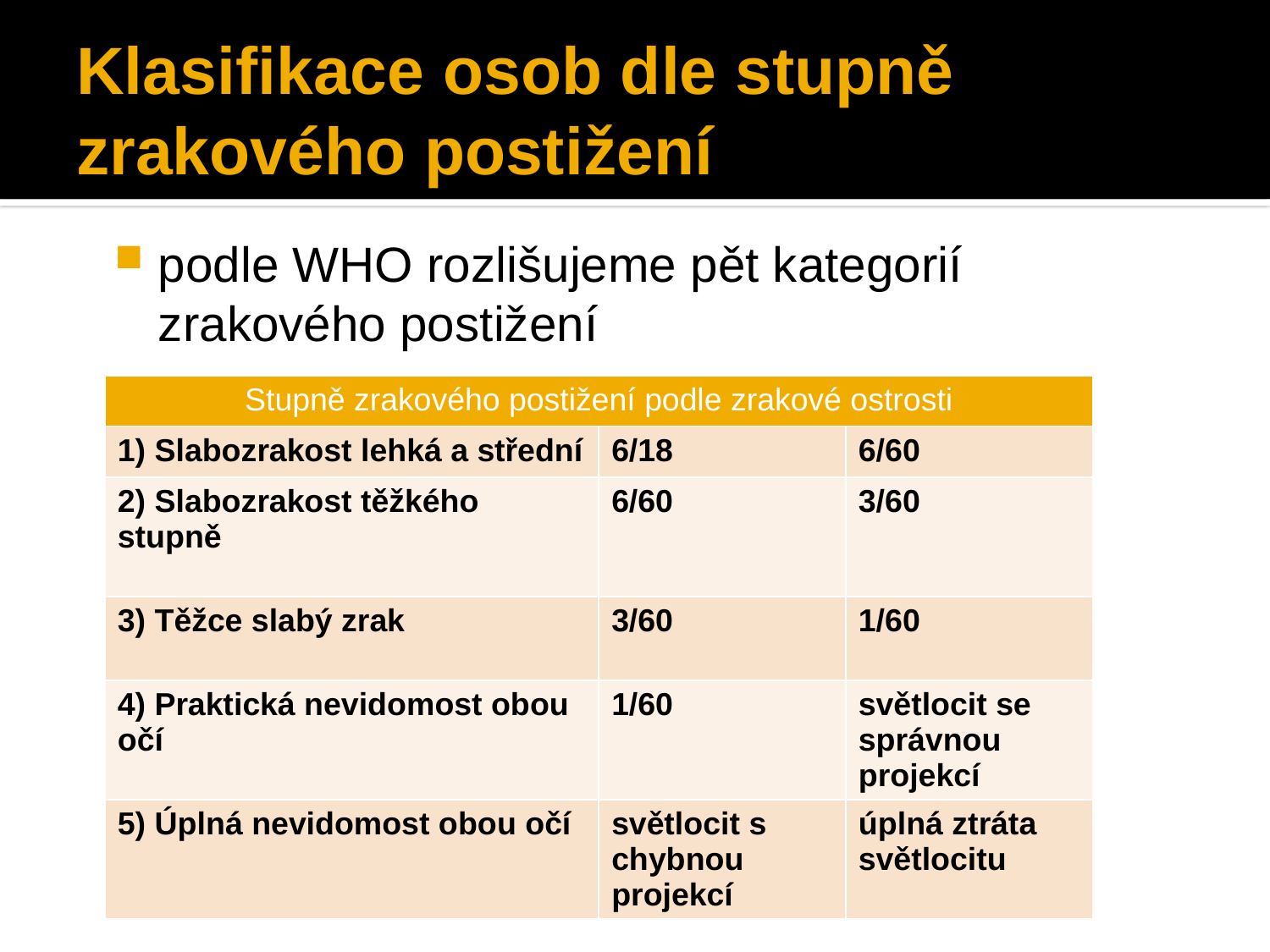

# Klasifikace osob dle stupně zrakového postižení
podle WHO rozlišujeme pět kategorií zrakového postižení

| Stupně zrakového postižení podle zrakové ostrosti |  |  |
| --- | --- | --- |
| 1) Slabozrakost lehká a střední | 6/18 | 6/60 |
| 2) Slabozrakost těžkého stupně | 6/60 | 3/60 |
| 3) Těžce slabý zrak | 3/60 | 1/60 |
| 4) Praktická nevidomost obou očí | 1/60 | světlocit se správnou projekcí |
| 5) Úplná nevidomost obou očí | světlocit s chybnou projekcí | úplná ztráta světlocitu |